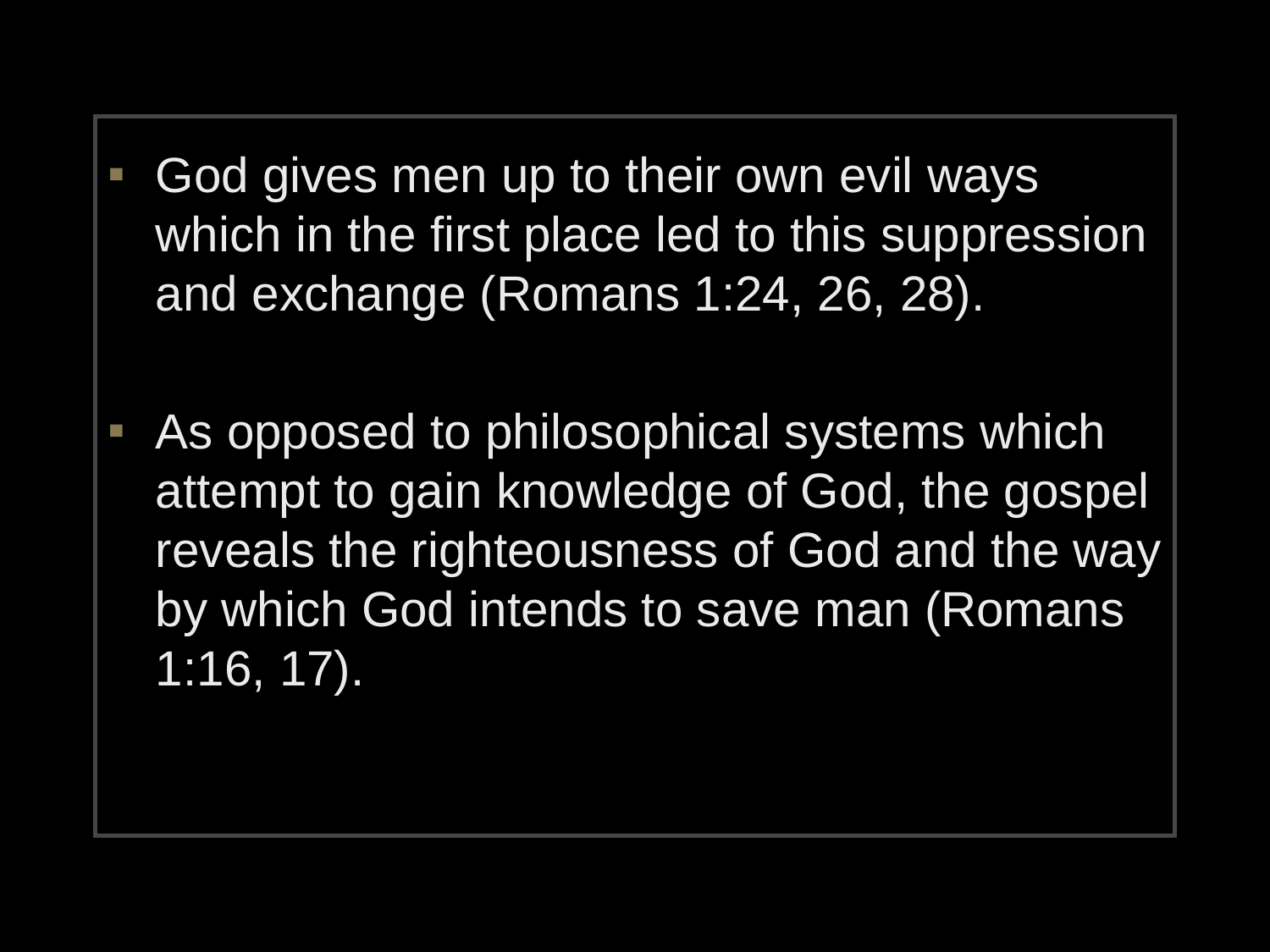

God gives men up to their own evil ways which in the first place led to this suppression and exchange (Romans 1:24, 26, 28).

As opposed to philosophical systems which attempt to gain knowledge of God, the gospel reveals the righteousness of God and the way by which God intends to save man (Romans 1:16, 17).